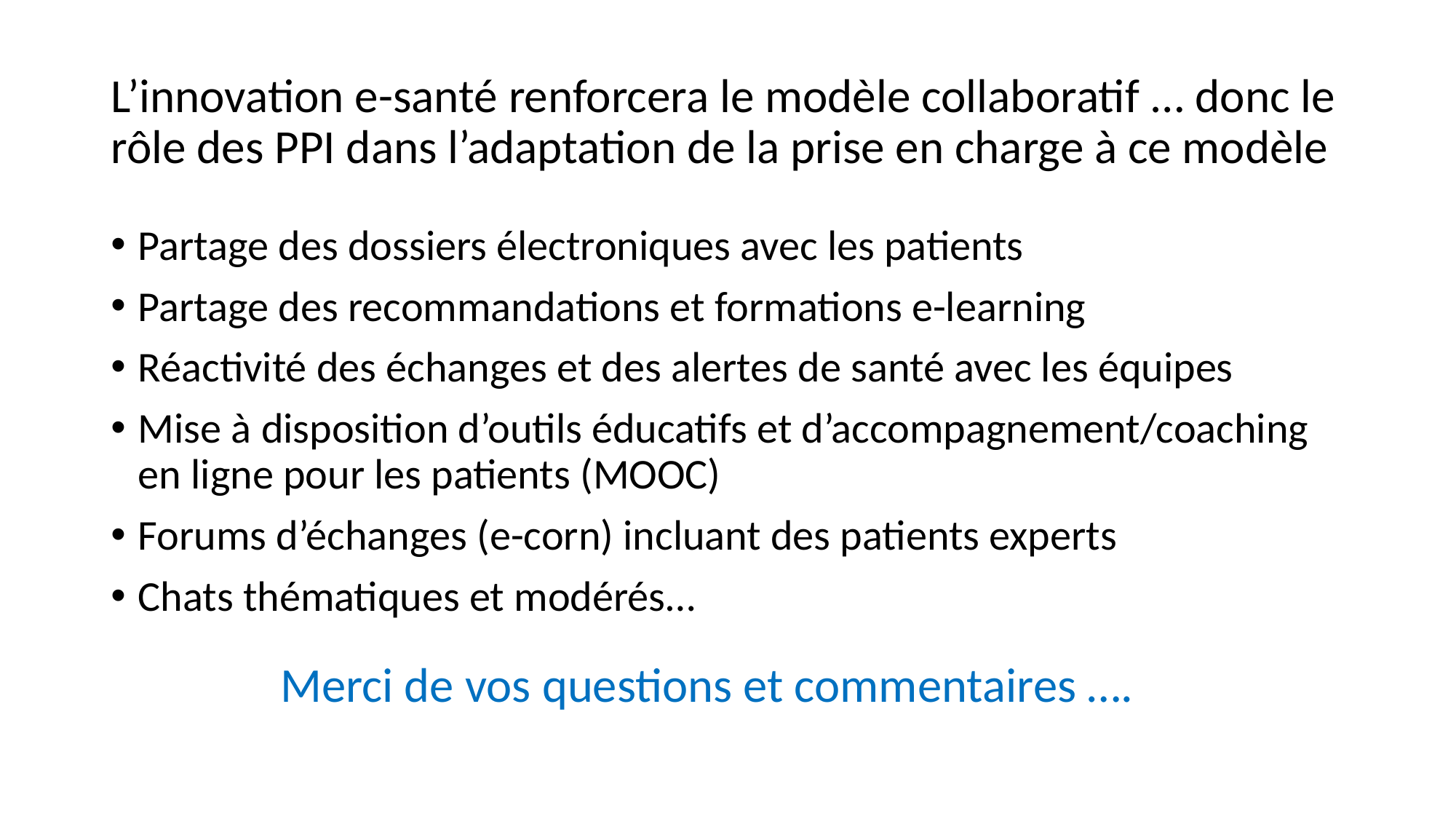

# L’innovation e-santé renforcera le modèle collaboratif … donc le rôle des PPI dans l’adaptation de la prise en charge à ce modèle
Partage des dossiers électroniques avec les patients
Partage des recommandations et formations e-learning
Réactivité des échanges et des alertes de santé avec les équipes
Mise à disposition d’outils éducatifs et d’accompagnement/coaching en ligne pour les patients (MOOC)
Forums d’échanges (e-corn) incluant des patients experts
Chats thématiques et modérés…
Merci de vos questions et commentaires ….